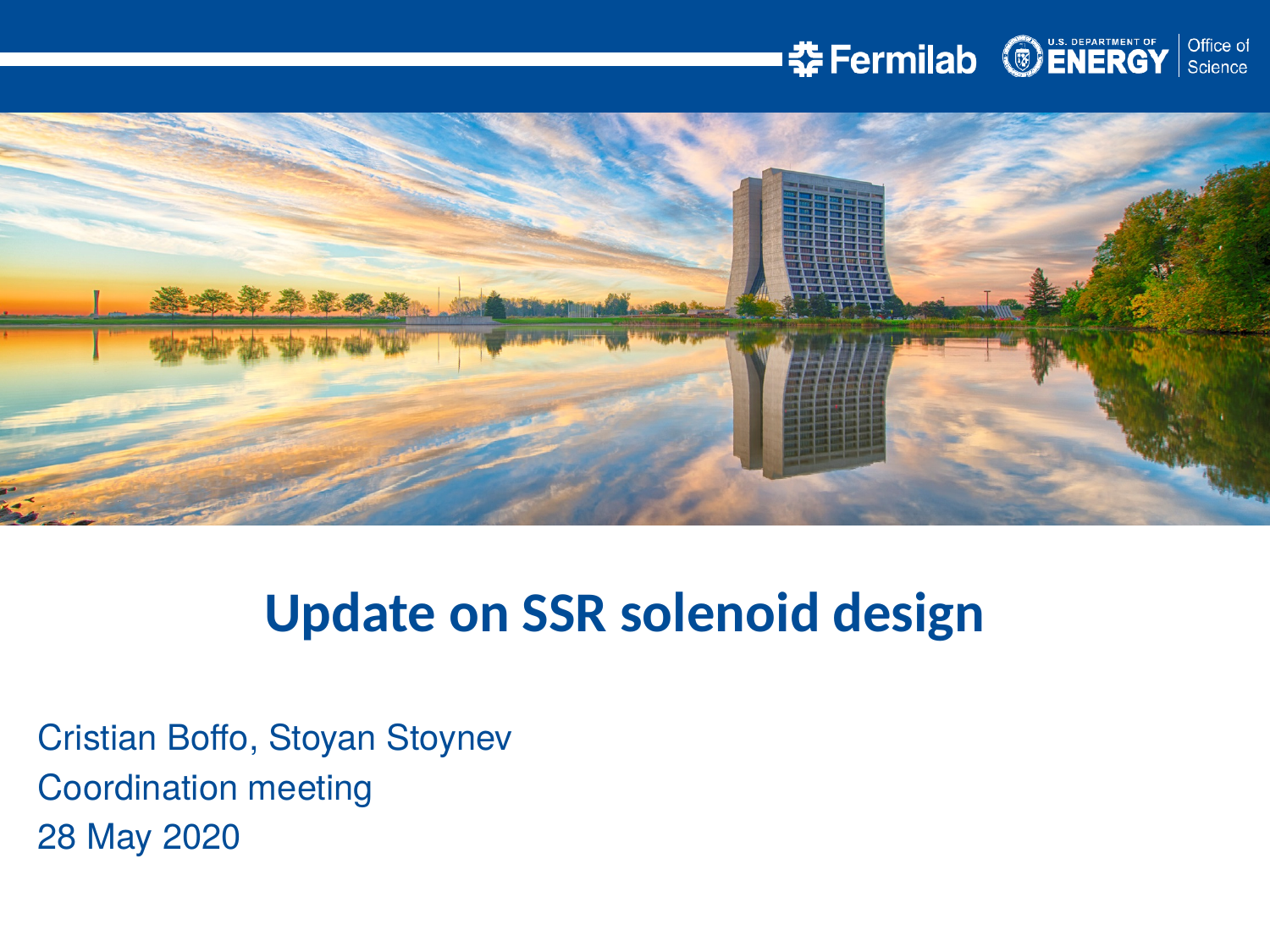

Update on SSR solenoid design
Cristian Boffo, Stoyan Stoynev
Coordination meeting
28 May 2020